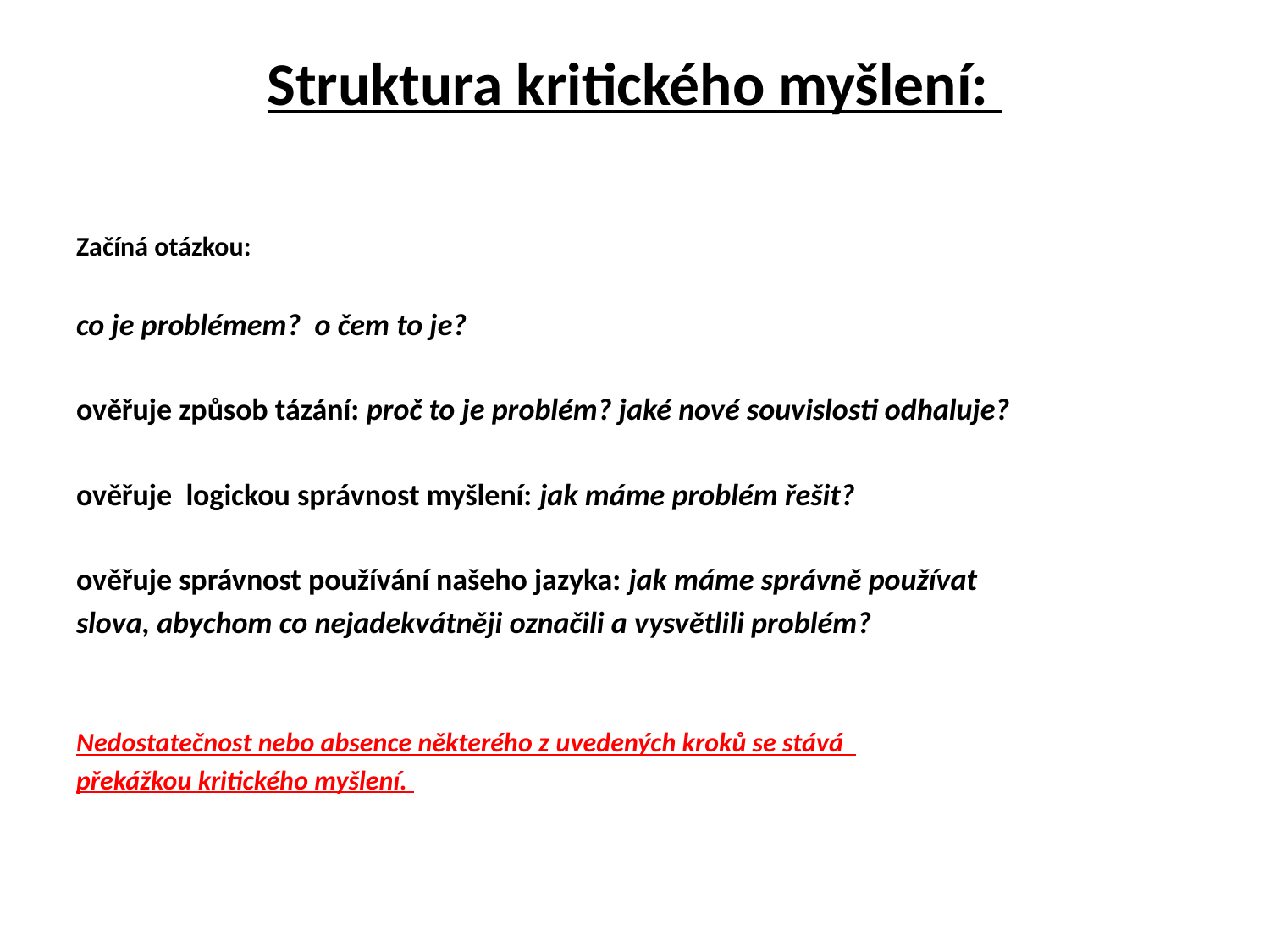

# Struktura kritického myšlení:
Začíná otázkou:

co je problémem?  o čem to je?

ověřuje způsob tázání: proč to je problém? jaké nové souvislosti odhaluje?

ověřuje  logickou správnost myšlení: jak máme problém řešit?

ověřuje správnost používání našeho jazyka: jak máme správně používat
slova, abychom co nejadekvátněji označili a vysvětlili problém?

Nedostatečnost nebo absence některého z uvedených kroků se stává
překážkou kritického myšlení.